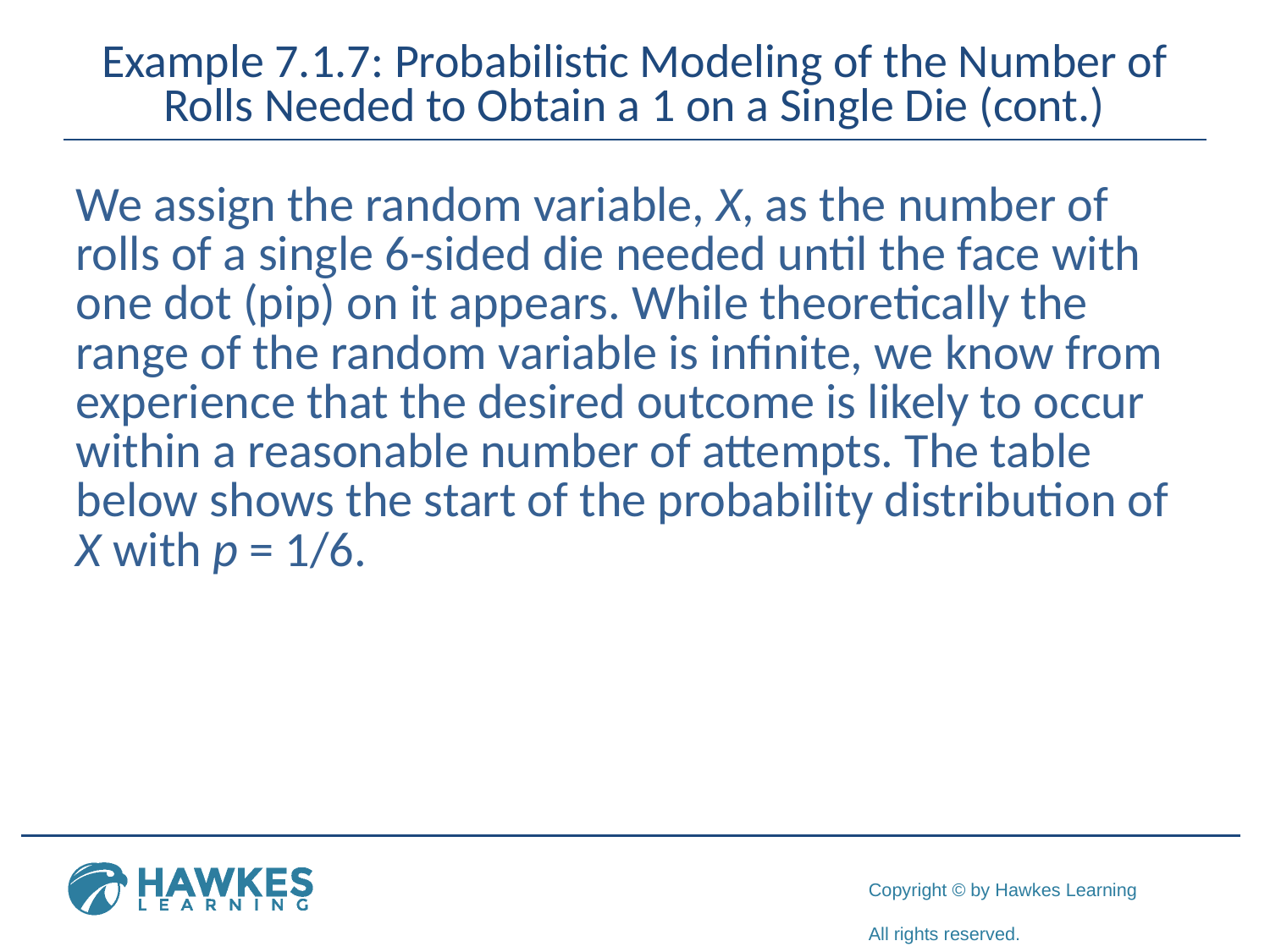

# Example 7.1.7: Probabilistic Modeling of the Number of Rolls Needed to Obtain a 1 on a Single Die (cont.)
We assign the random variable, X, as the number of rolls of a single 6-sided die needed until the face with one dot (pip) on it appears. While theoretically the range of the random variable is infinite, we know from experience that the desired outcome is likely to occur within a reasonable number of attempts. The table below shows the start of the probability distribution of X with p = 1/6.